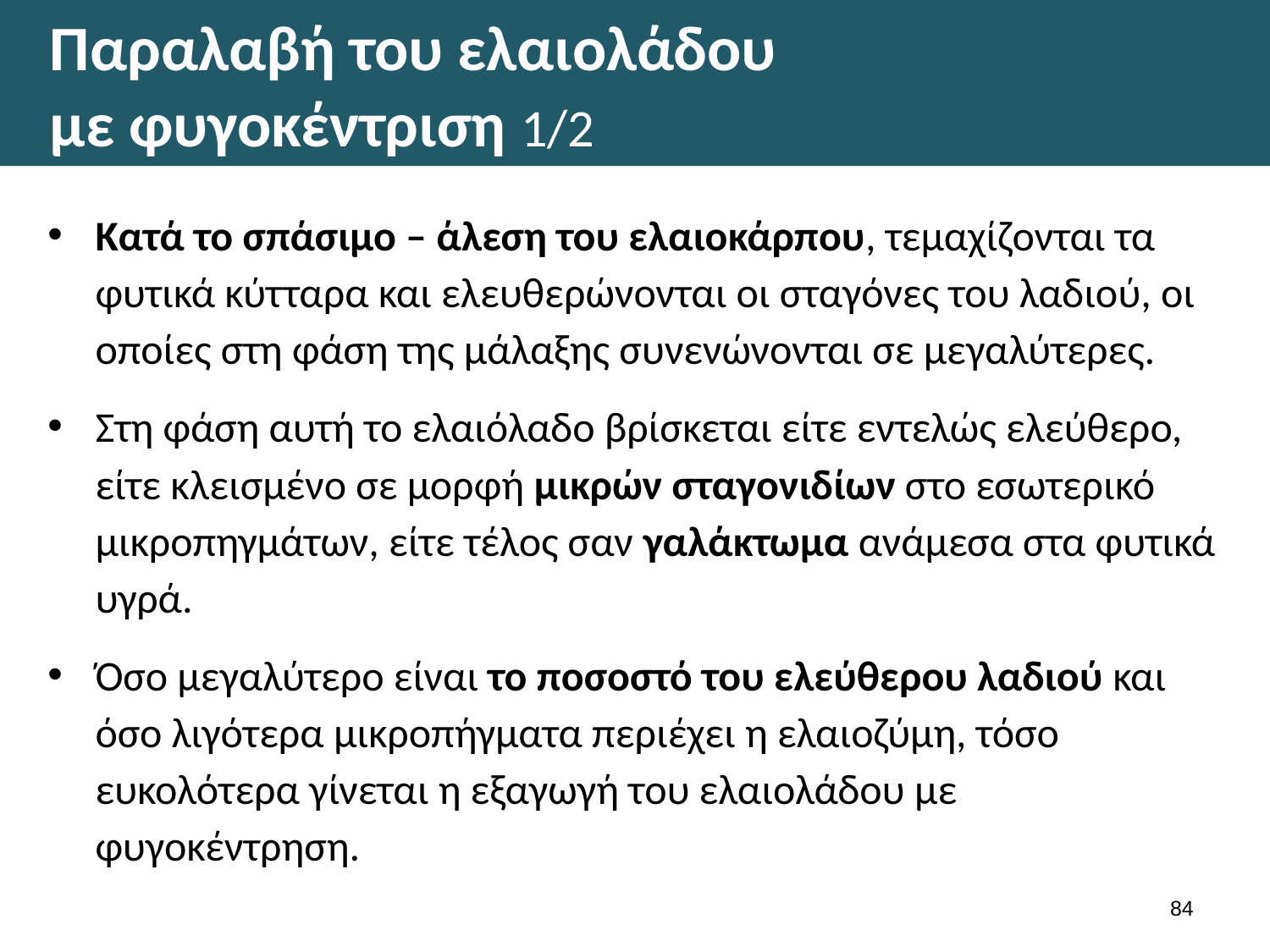

# Παραλαβή του ελαιολάδου με φυγοκέντριση 1/2
Κατά το σπάσιμο – άλεση του ελαιοκάρπου, τεμαχίζονται τα φυτικά κύτταρα και ελευθερώνονται οι σταγόνες του λαδιού, οι οποίες στη φάση της μάλαξης συνενώνονται σε μεγαλύτερες.
Στη φάση αυτή το ελαιόλαδο βρίσκεται είτε εντελώς ελεύθερο, είτε κλεισμένο σε μορφή μικρών σταγονιδίων στο εσωτερικό μικροπηγμάτων, είτε τέλος σαν γαλάκτωμα ανάμεσα στα φυτικά υγρά.
Όσο μεγαλύτερο είναι το ποσοστό του ελεύθερου λαδιού και όσο λιγότερα μικροπήγματα περιέχει η ελαιοζύμη, τόσο ευκολότερα γίνεται η εξαγωγή του ελαιολάδου με φυγοκέντρηση.
84